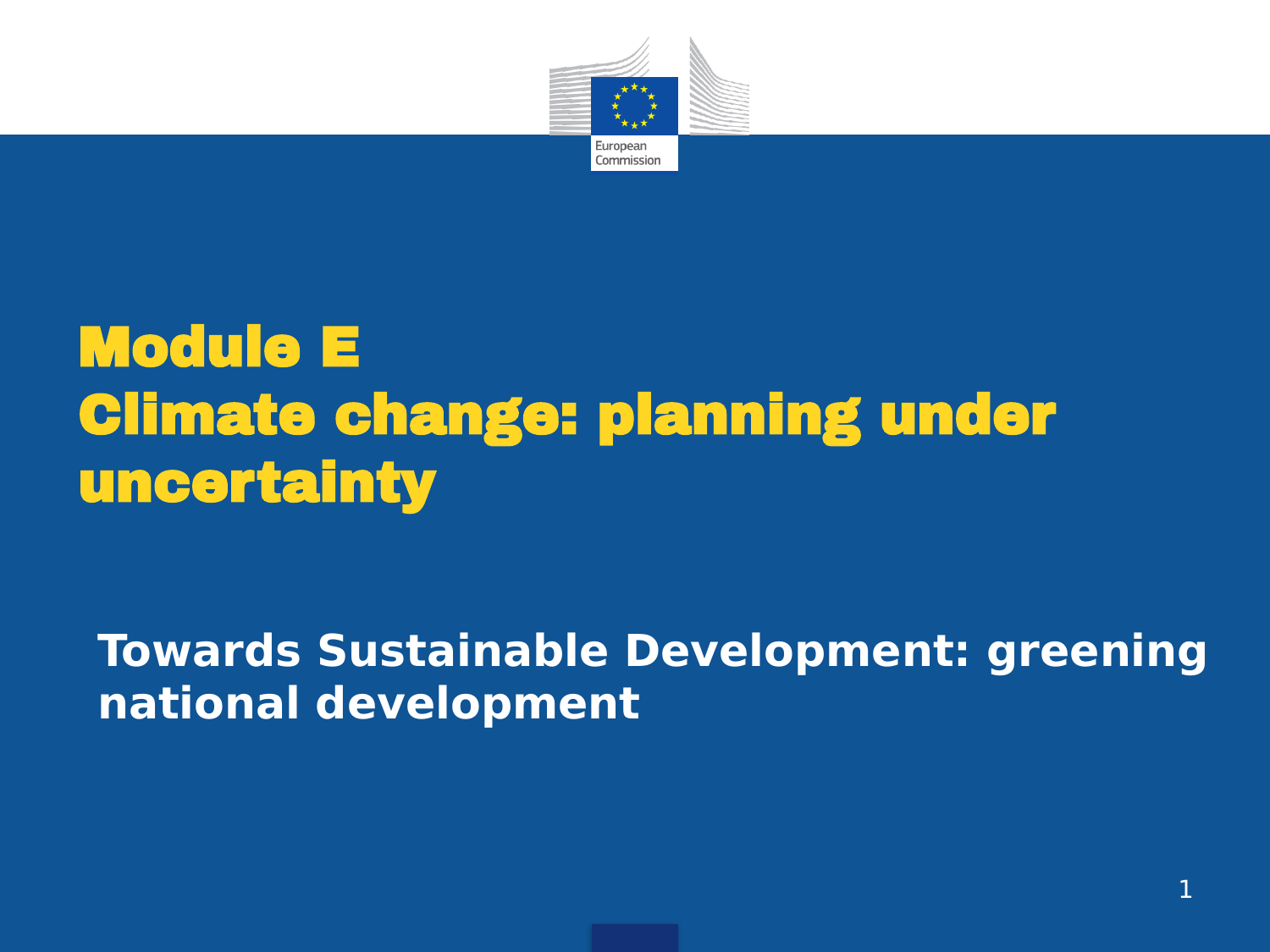

Module E
Climate change: planning under uncertainty
Towards Sustainable Development: greening national development

1